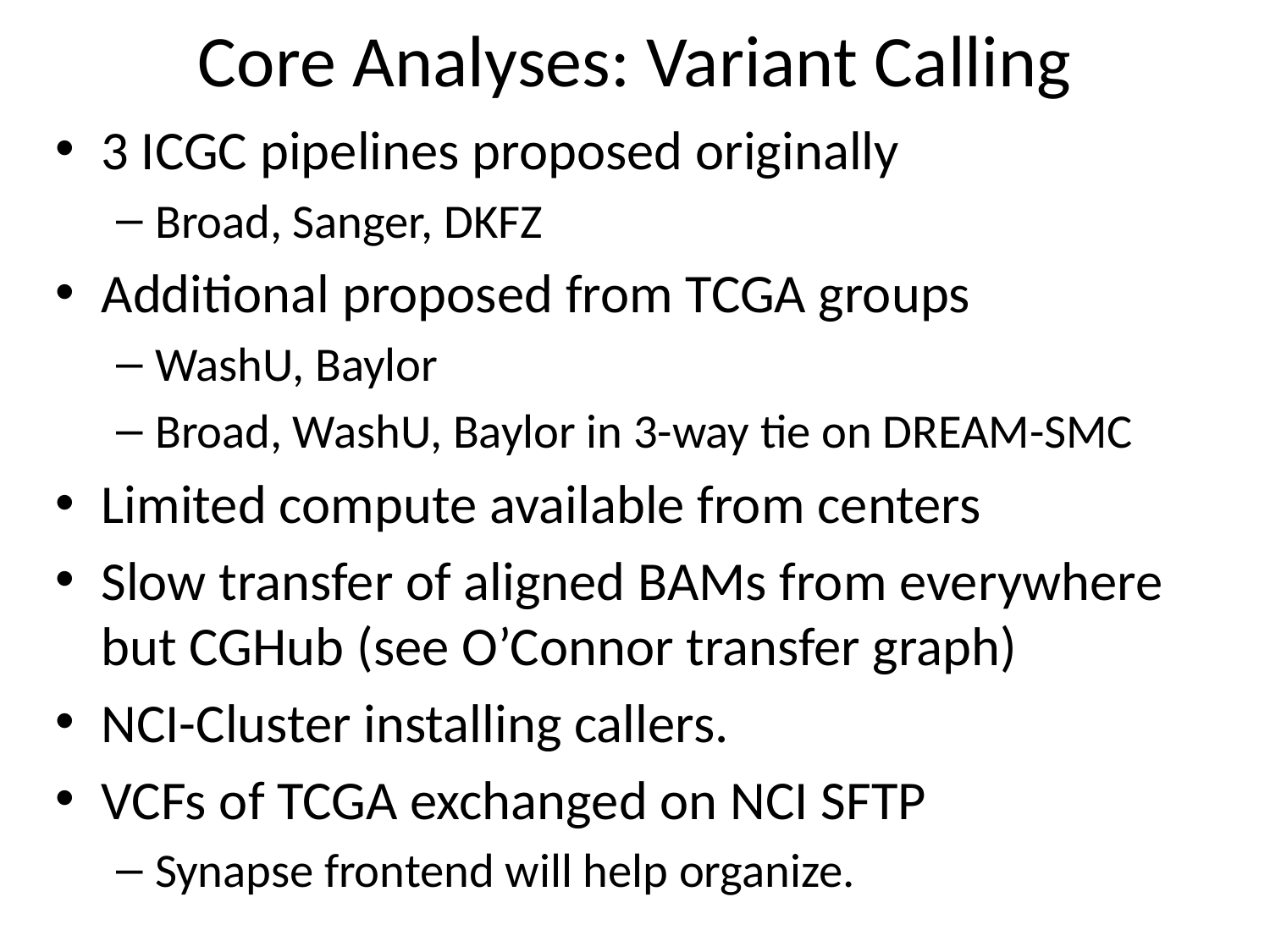

# Core Analyses: Variant Calling
3 ICGC pipelines proposed originally
Broad, Sanger, DKFZ
Additional proposed from TCGA groups
WashU, Baylor
Broad, WashU, Baylor in 3-way tie on DREAM-SMC
Limited compute available from centers
Slow transfer of aligned BAMs from everywhere but CGHub (see O’Connor transfer graph)
NCI-Cluster installing callers.
VCFs of TCGA exchanged on NCI SFTP
Synapse frontend will help organize.